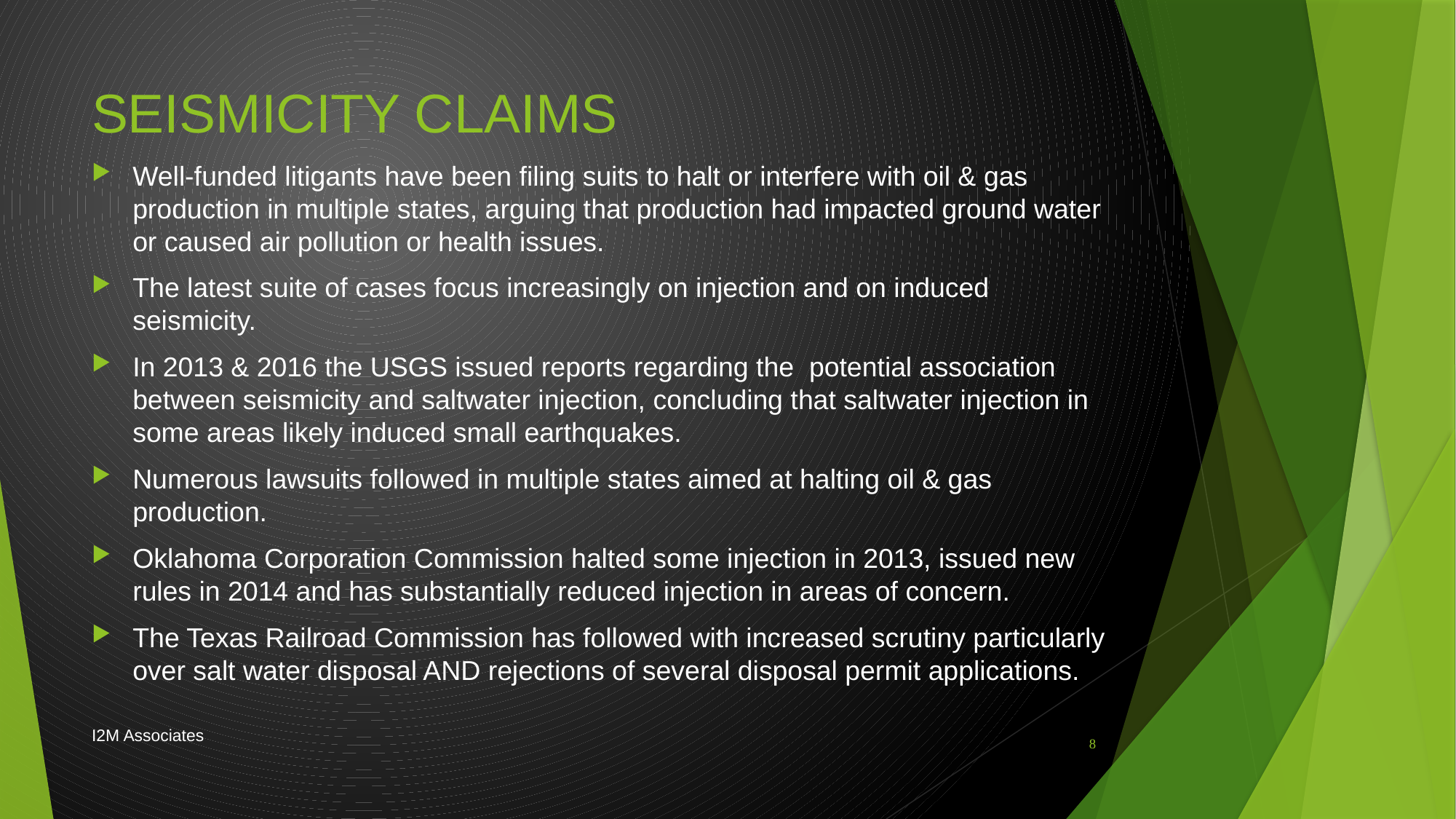

# SEISMICITY CLAIMS
Well-funded litigants have been filing suits to halt or interfere with oil & gas production in multiple states, arguing that production had impacted ground water or caused air pollution or health issues.
The latest suite of cases focus increasingly on injection and on induced seismicity.
In 2013 & 2016 the USGS issued reports regarding the  potential association between seismicity and saltwater injection, concluding that saltwater injection in some areas likely induced small earthquakes.
Numerous lawsuits followed in multiple states aimed at halting oil & gas production.
Oklahoma Corporation Commission halted some injection in 2013, issued new rules in 2014 and has substantially reduced injection in areas of concern.
The Texas Railroad Commission has followed with increased scrutiny particularly over salt water disposal AND rejections of several disposal permit applications.

I2M Associates

8